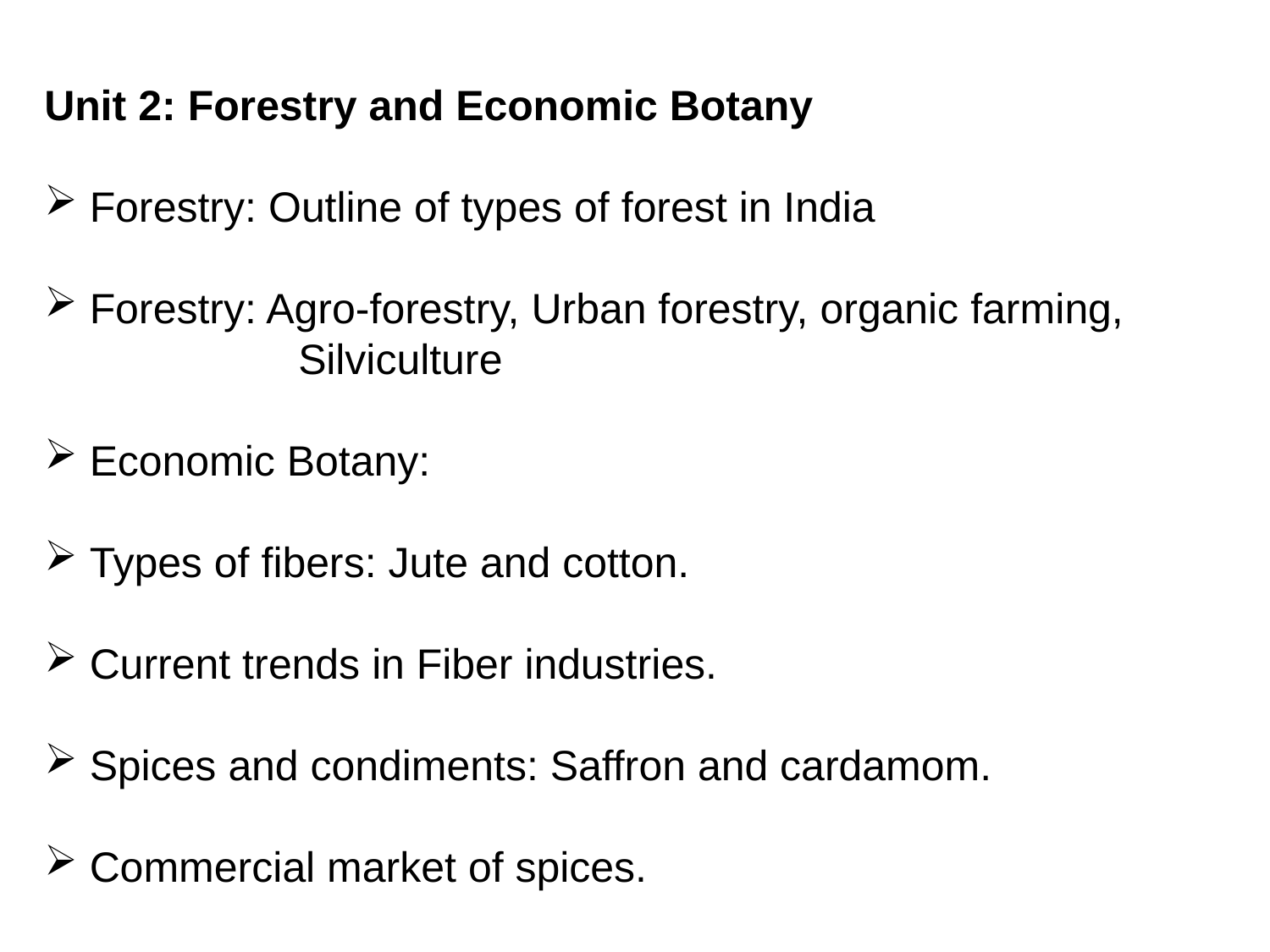

Unit 2: Forestry and Economic Botany

 Forestry: Outline of types of forest in India

 Forestry: Agro-forestry, Urban forestry, organic farming, 		 	Silviculture

 Economic Botany:

 Types of fibers: Jute and cotton.

 Current trends in Fiber industries.

 Spices and condiments: Saffron and cardamom.

 Commercial market of spices.